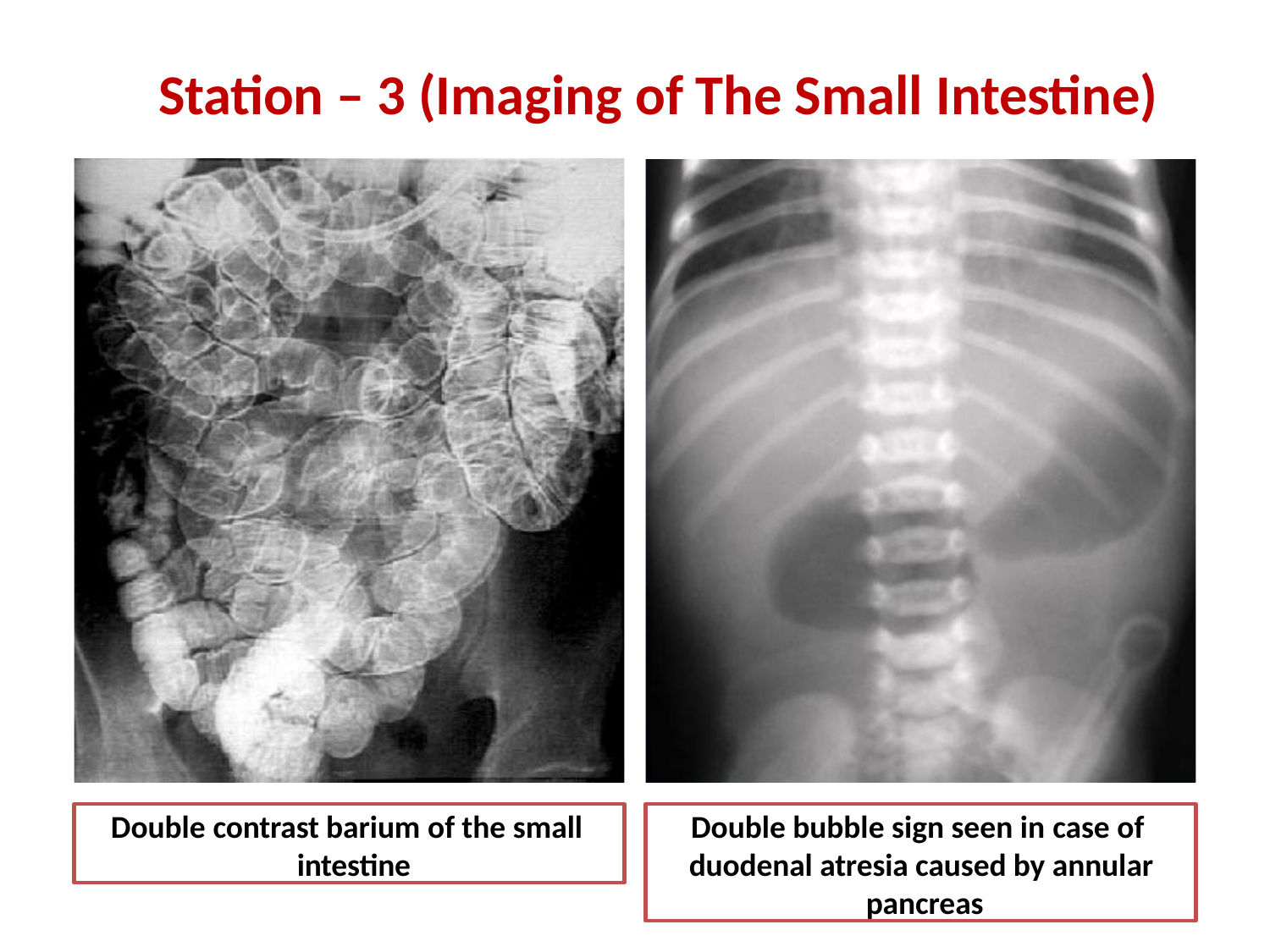

# Station – 3 (Imaging of The Small Intestine)

Double contrast barium of the small  intestine
Double bubble sign seen in case of  duodenal atresia caused by annular  pancreas